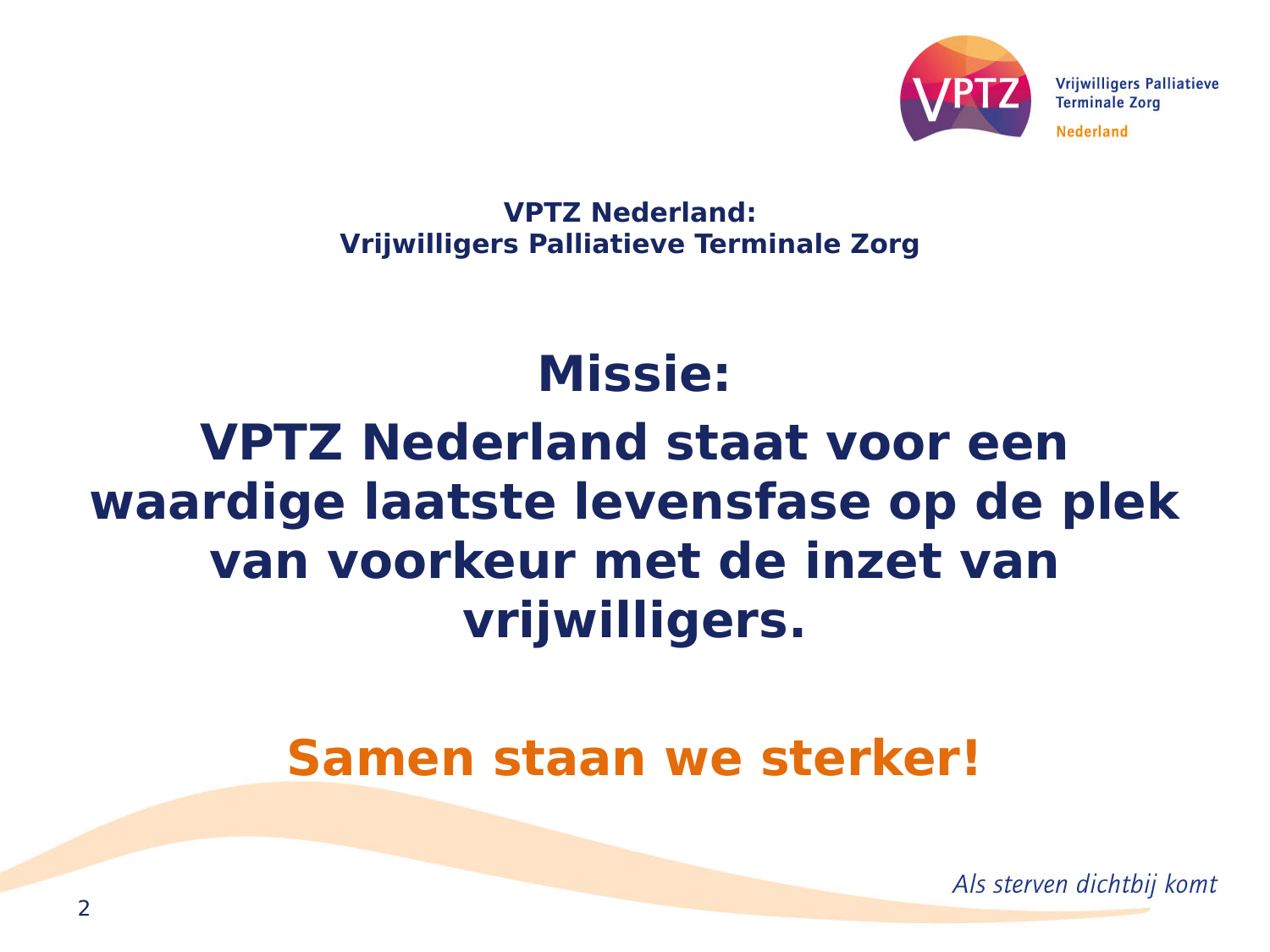

# VPTZ Nederland: Vrijwilligers Palliatieve Terminale Zorg

Missie:
VPTZ Nederland staat voor een waardige laatste levensfase op de plek van voorkeur met de inzet van vrijwilligers.

Samen staan we sterker!

2